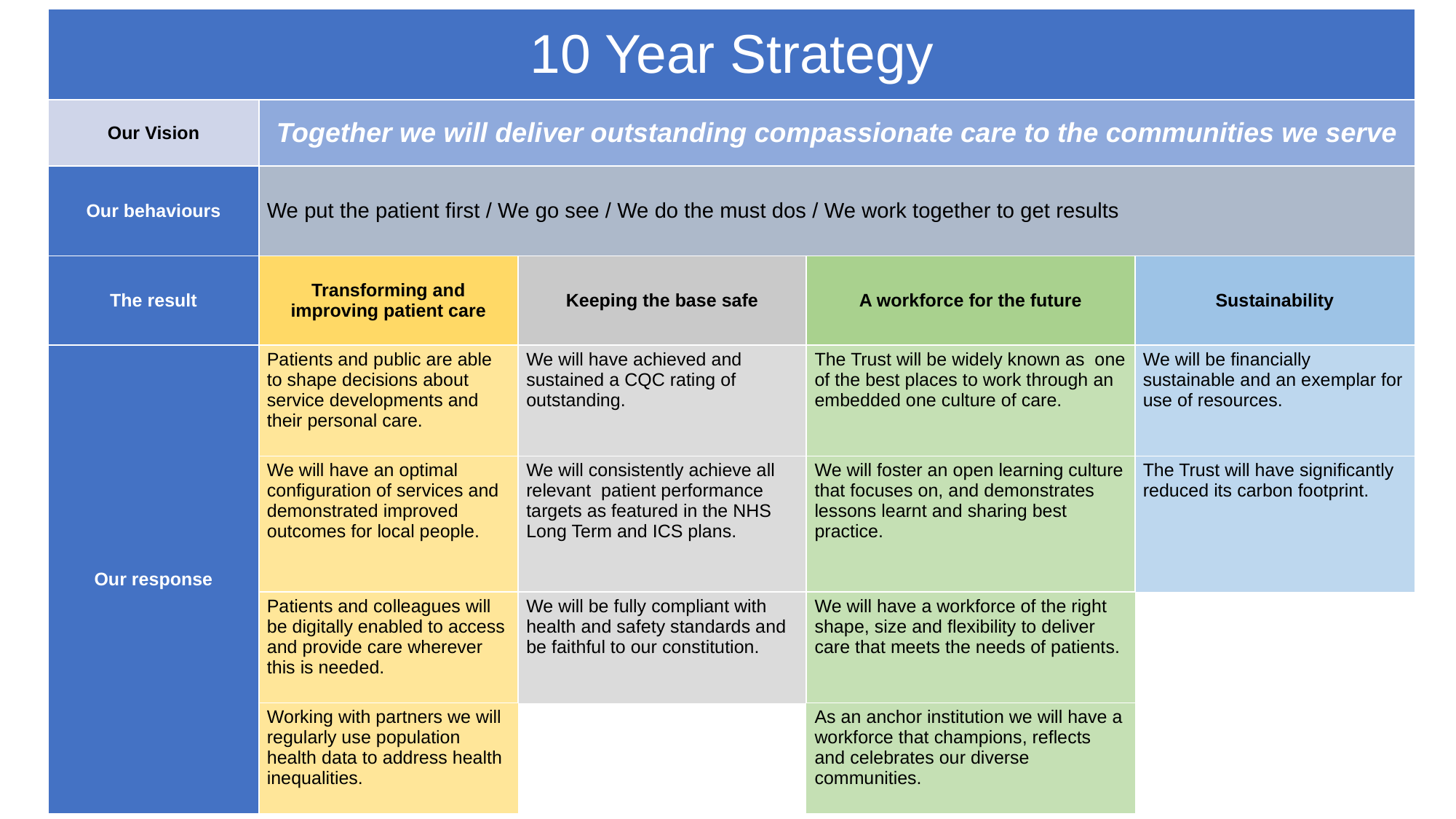

| 10 Year Strategy |  |  |  |  |
| --- | --- | --- | --- | --- |
| Our Vision | Together we will deliver outstanding compassionate care to the communities we serve |  |  |  |
| Our behaviours | We put the patient first / We go see / We do the must dos / We work together to get results |  |  |  |
| The result | Transforming and improving patient care | Keeping the base safe | A workforce for the future | Sustainability |
| Our response | Patients and public are able to shape decisions about service developments and their personal care. | We will have achieved and sustained a CQC rating of outstanding. | The Trust will be widely known as one of the best places to work through an embedded one culture of care. | We will be financially sustainable and an exemplar for use of resources. |
|  | We will have an optimal configuration of services and demonstrated improved outcomes for local people. | We will consistently achieve all relevant patient performance targets as featured in the NHS Long Term and ICS plans. | We will foster an open learning culture that focuses on, and demonstrates lessons learnt and sharing best practice. | The Trust will have significantly reduced its carbon footprint. |
|  | Patients and colleagues will be digitally enabled to access and provide care wherever this is needed. | We will be fully compliant with health and safety standards and be faithful to our constitution. | We will have a workforce of the right shape, size and flexibility to deliver care that meets the needs of patients. |  |
|  | Working with partners we will regularly use population health data to address health inequalities. |  | As an anchor institution we will have a workforce that champions, reflects and celebrates our diverse communities. |  |